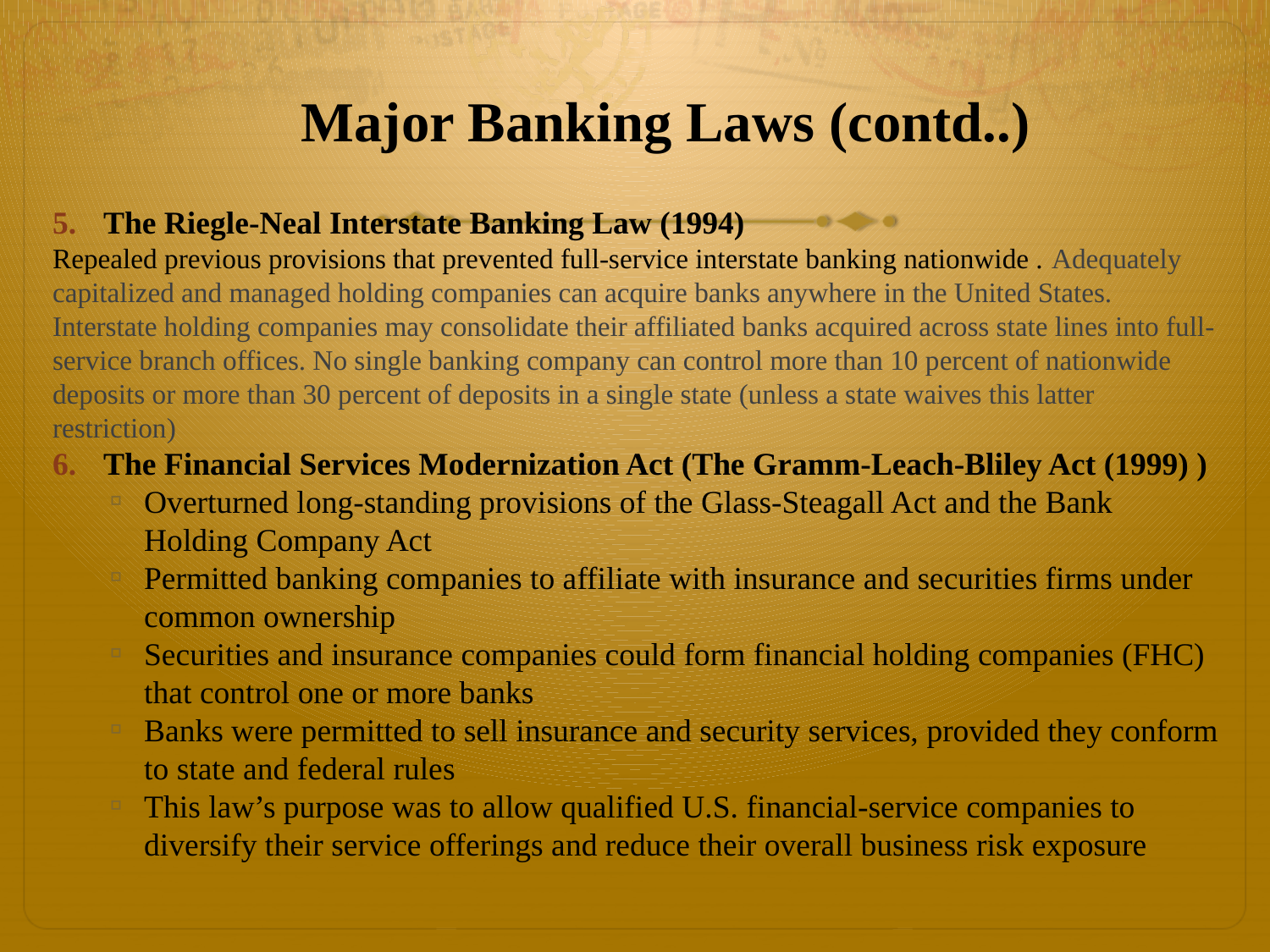

# Major Banking Laws (contd..)
The Riegle-Neal Interstate Banking Law (1994)
Repealed previous provisions that prevented full-service interstate banking nationwide . Adequately capitalized and managed holding companies can acquire banks anywhere in the United States. Interstate holding companies may consolidate their affiliated banks acquired across state lines into full-service branch offices. No single banking company can control more than 10 percent of nationwide deposits or more than 30 percent of deposits in a single state (unless a state waives this latter restriction)
The Financial Services Modernization Act (The Gramm-Leach-Bliley Act (1999) )
Overturned long-standing provisions of the Glass-Steagall Act and the Bank Holding Company Act
Permitted banking companies to affiliate with insurance and securities firms under common ownership
Securities and insurance companies could form financial holding companies (FHC) that control one or more banks
Banks were permitted to sell insurance and security services, provided they conform to state and federal rules
This law’s purpose was to allow qualified U.S. financial-service companies to diversify their service offerings and reduce their overall business risk exposure